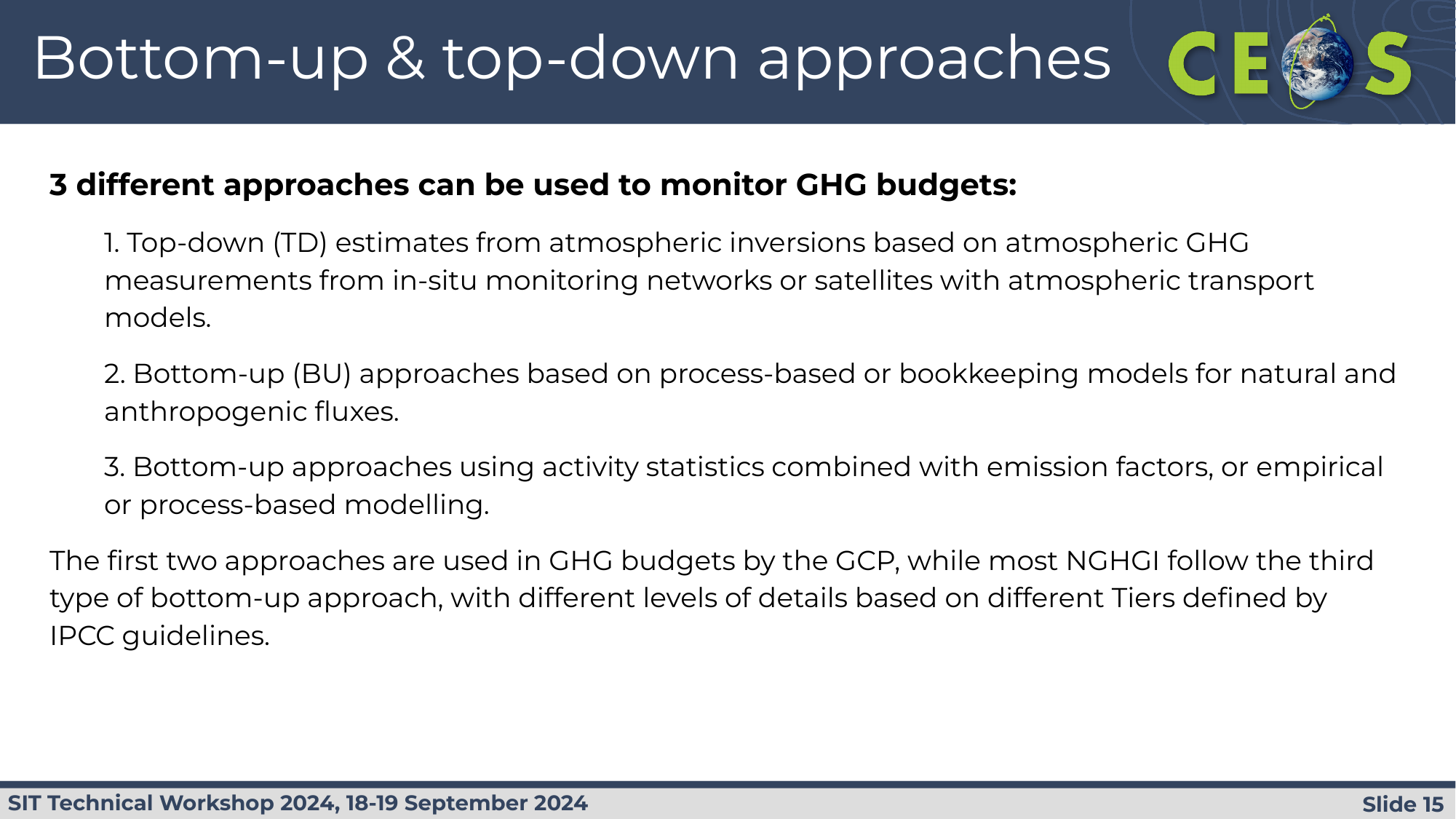

# Bottom-up & top-down approaches
3 different approaches can be used to monitor GHG budgets:
1. Top-down (TD) estimates from atmospheric inversions based on atmospheric GHG measurements from in-situ monitoring networks or satellites with atmospheric transport models.
2. Bottom-up (BU) approaches based on process-based or bookkeeping models for natural and anthropogenic fluxes.
3. Bottom-up approaches using activity statistics combined with emission factors, or empirical or process-based modelling.
The first two approaches are used in GHG budgets by the GCP, while most NGHGI follow the third type of bottom-up approach, with different levels of details based on different Tiers defined by IPCC guidelines.